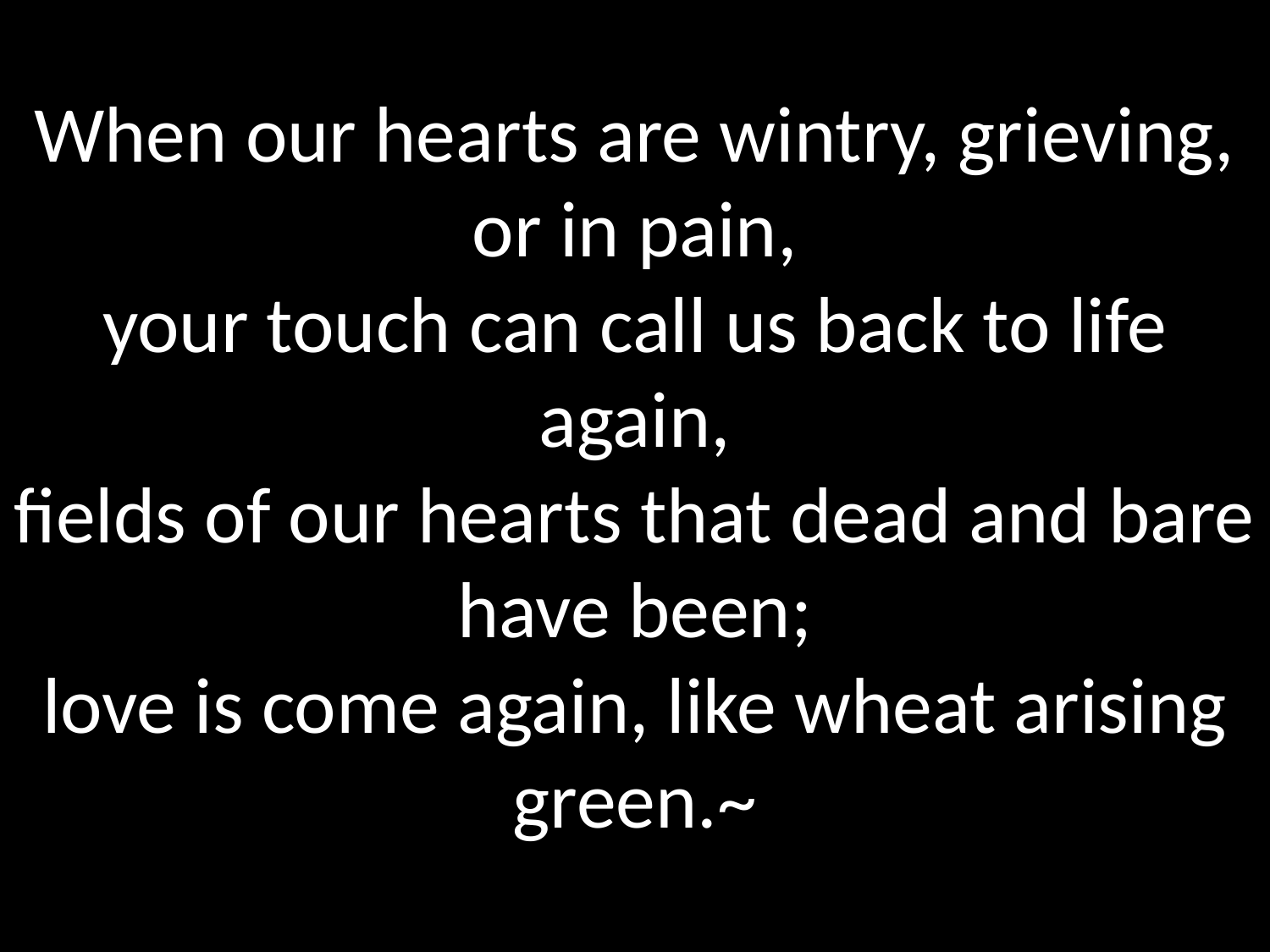

When our hearts are wintry, grieving, or in pain,
your touch can call us back to life again,
fields of our hearts that dead and bare have been;
love is come again, like wheat arising green.~